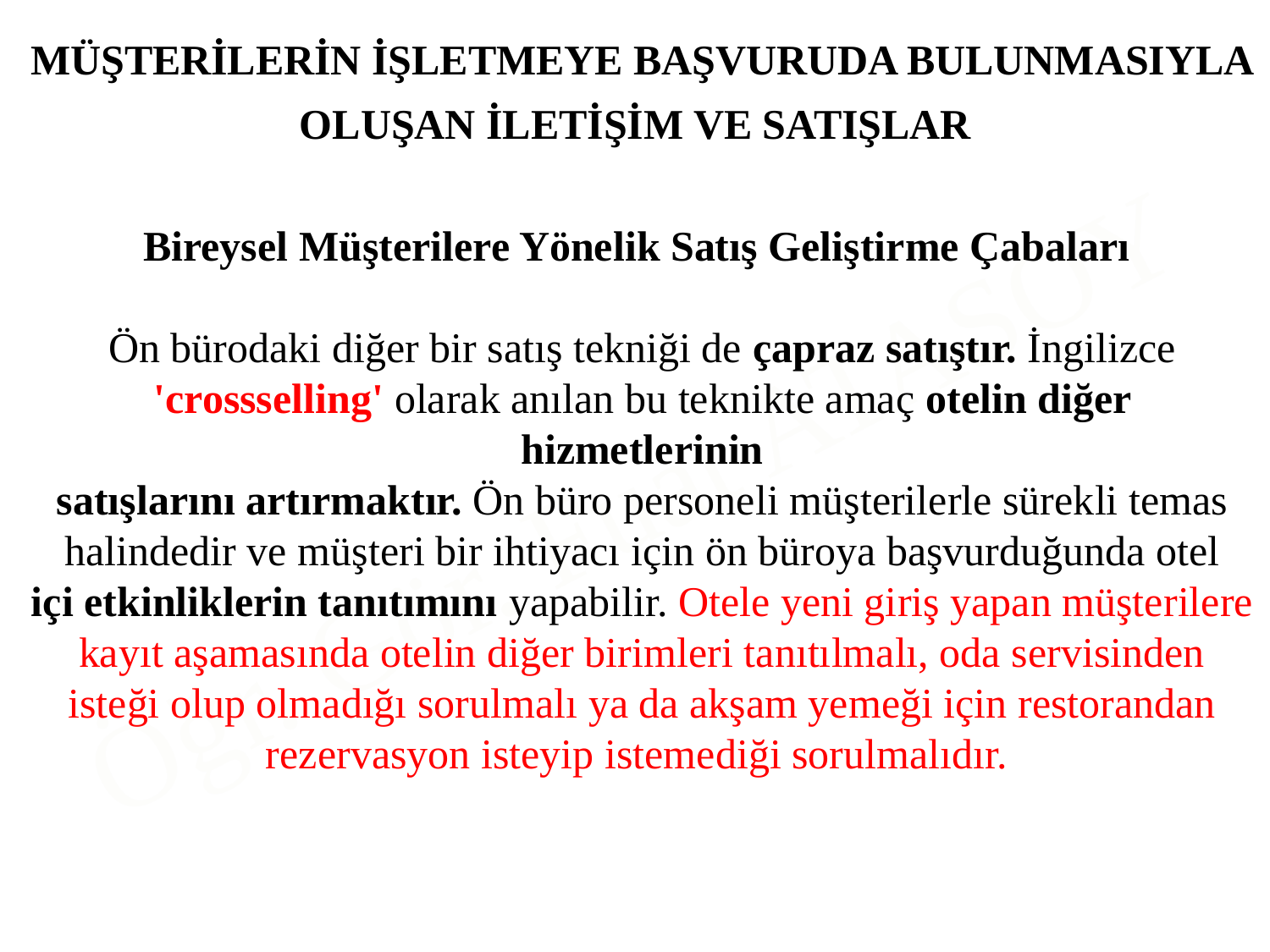

MÜŞTERİLERİN İŞLETMEYE BAŞVURUDA BULUNMASIYLA
OLUŞAN İLETİŞİM VE SATIŞLAR
Bireysel Müşterilere Yönelik Satış Geliştirme Çabaları
Ön bürodaki diğer bir satış tekniği de çapraz satıştır. İngilizce 'crossselling' olarak anılan bu teknikte amaç otelin diğer hizmetlerinin
satışlarını artırmaktır. Ön büro personeli müşterilerle sürekli temas
halindedir ve müşteri bir ihtiyacı için ön büroya başvurduğunda otel
içi etkinliklerin tanıtımını yapabilir. Otele yeni giriş yapan müşterilere
kayıt aşamasında otelin diğer birimleri tanıtılmalı, oda servisinden
isteği olup olmadığı sorulmalı ya da akşam yemeği için restorandan
rezervasyon isteyip istemediği sorulmalıdır.